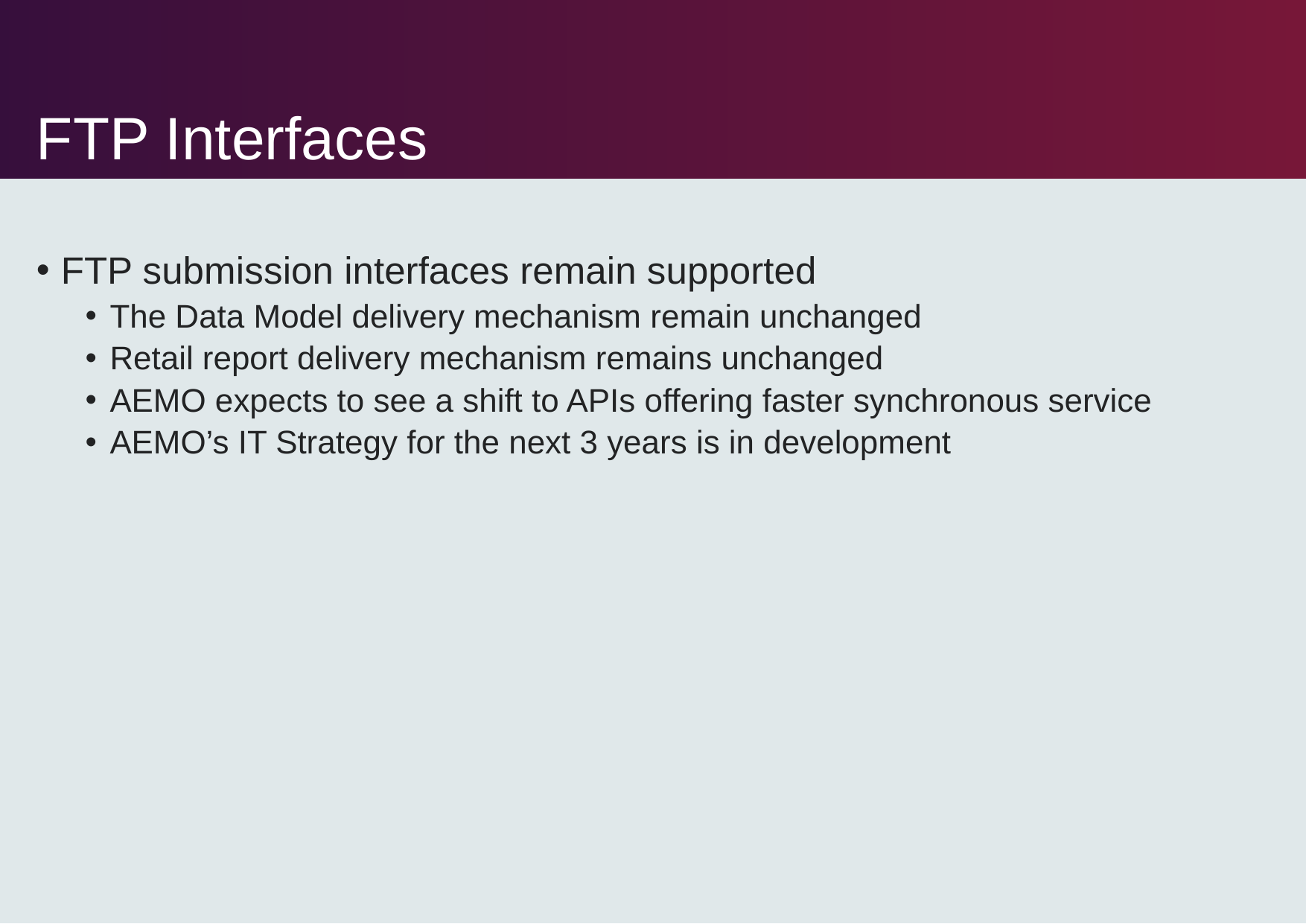

# FTP Interfaces
FTP submission interfaces remain supported
The Data Model delivery mechanism remain unchanged
Retail report delivery mechanism remains unchanged
AEMO expects to see a shift to APIs offering faster synchronous service
AEMO’s IT Strategy for the next 3 years is in development